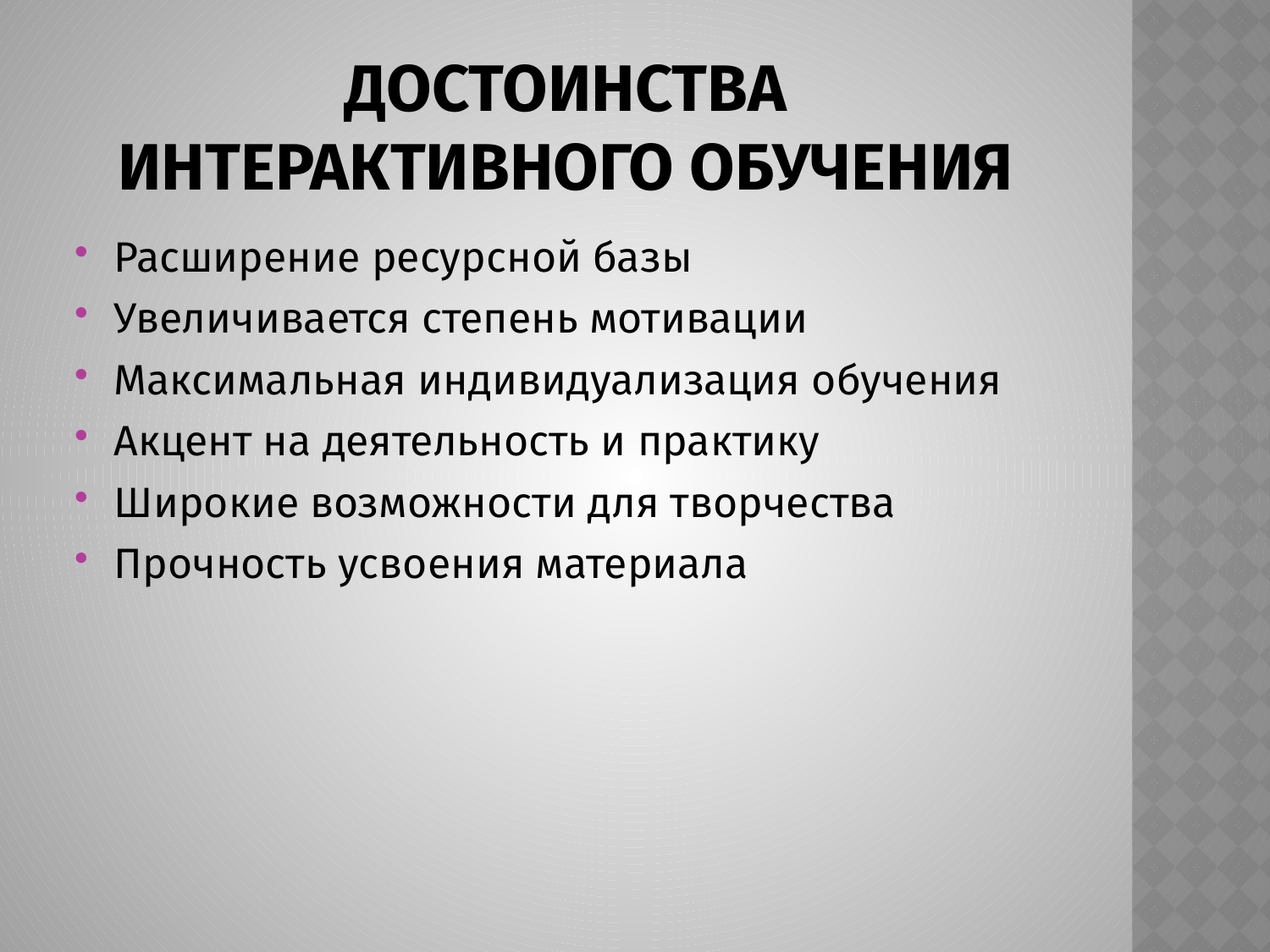

# Достоинства интерактивного обучения
Расширение ресурсной базы
Увеличивается степень мотивации
Максимальная индивидуализация обучения
Акцент на деятельность и практику
Широкие возможности для творчества
Прочность усвоения материала